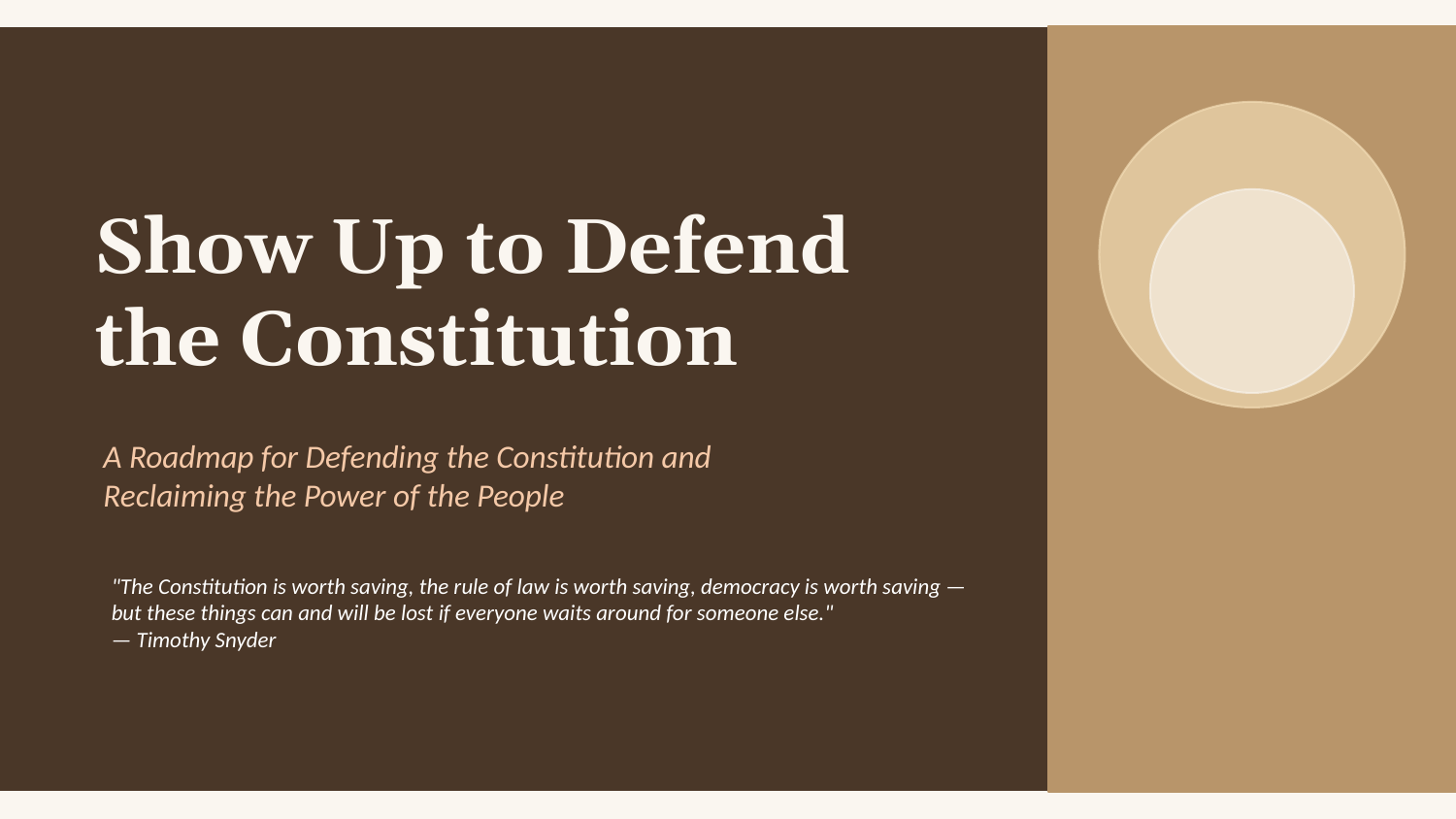

Show Up to Defend
the Constitution
A Roadmap for Defending the Constitution and
Reclaiming the Power of the People
"The Constitution is worth saving, the rule of law is worth saving, democracy is worth saving — but these things can and will be lost if everyone waits around for someone else."
— Timothy Snyder